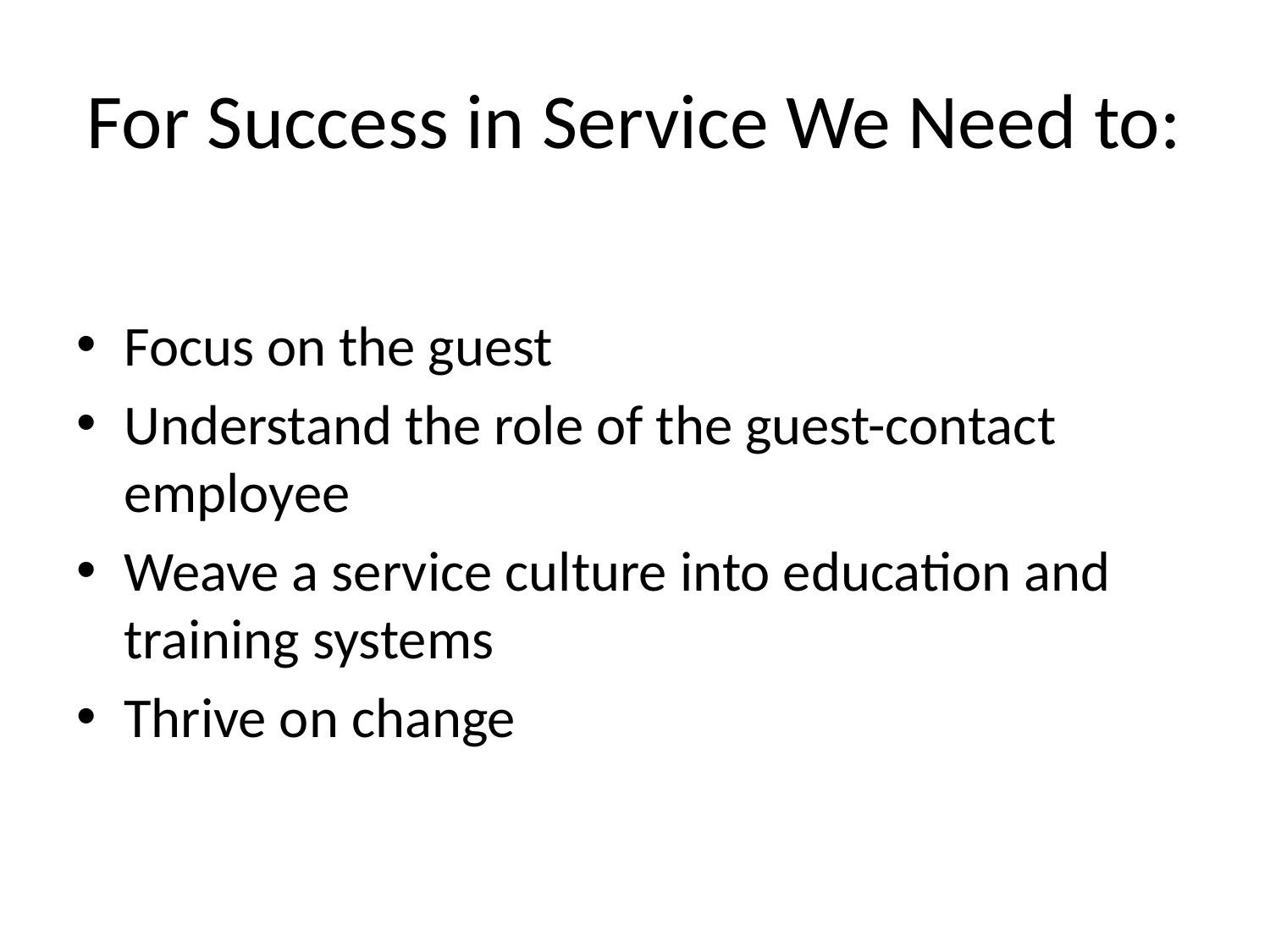

# For Success in Service We Need to:
Focus on the guest
Understand the role of the guest-contact employee
Weave a service culture into education and training systems
Thrive on change